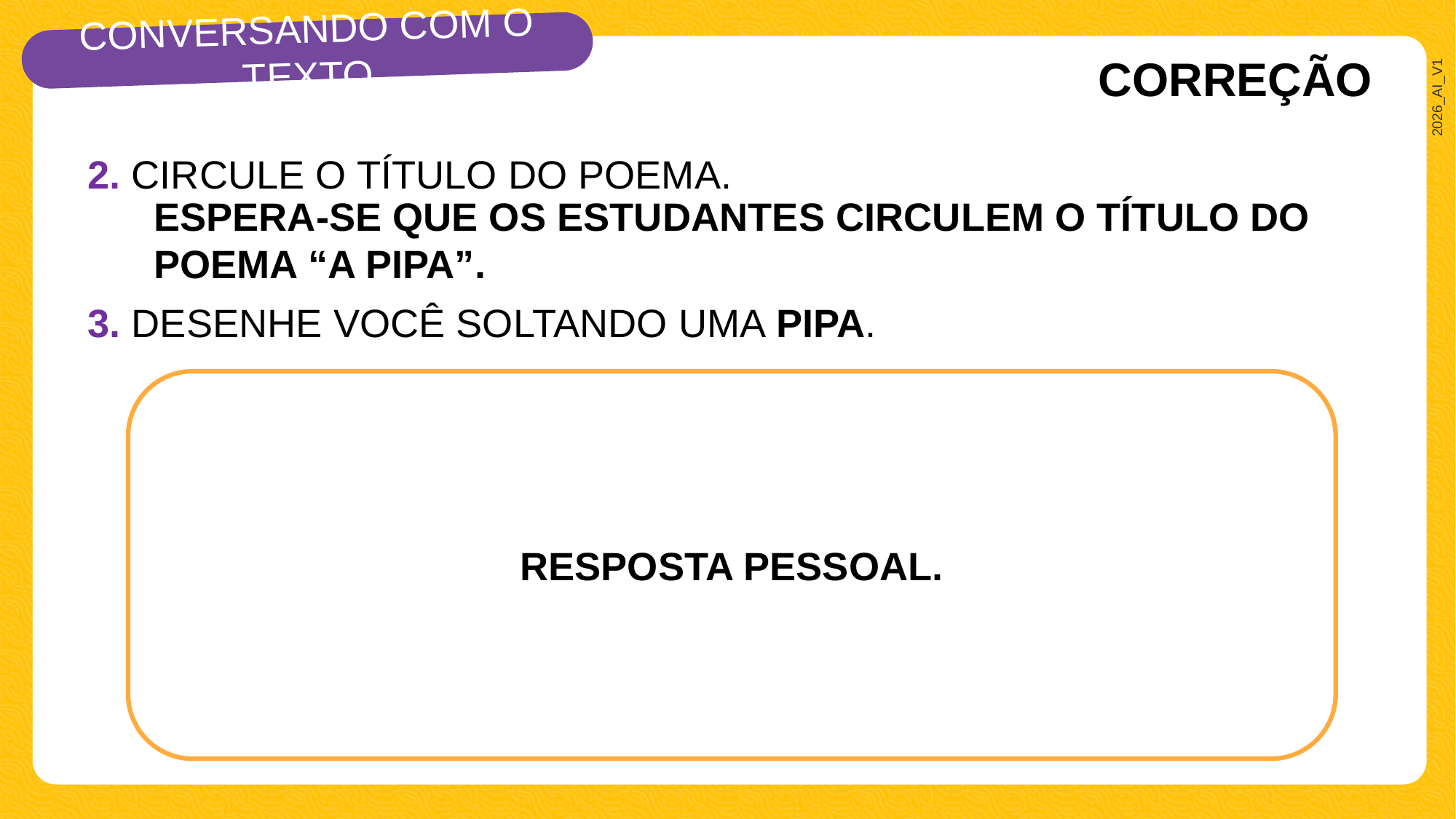

CORREÇÃO
#
2. CIRCULE O TÍTULO DO POEMA.

3. DESENHE VOCÊ SOLTANDO UMA PIPA.

ESPERA-SE QUE OS ESTUDANTES CIRCULEM O TÍTULO DO POEMA “A PIPA”.
RESPOSTA PESSOAL.